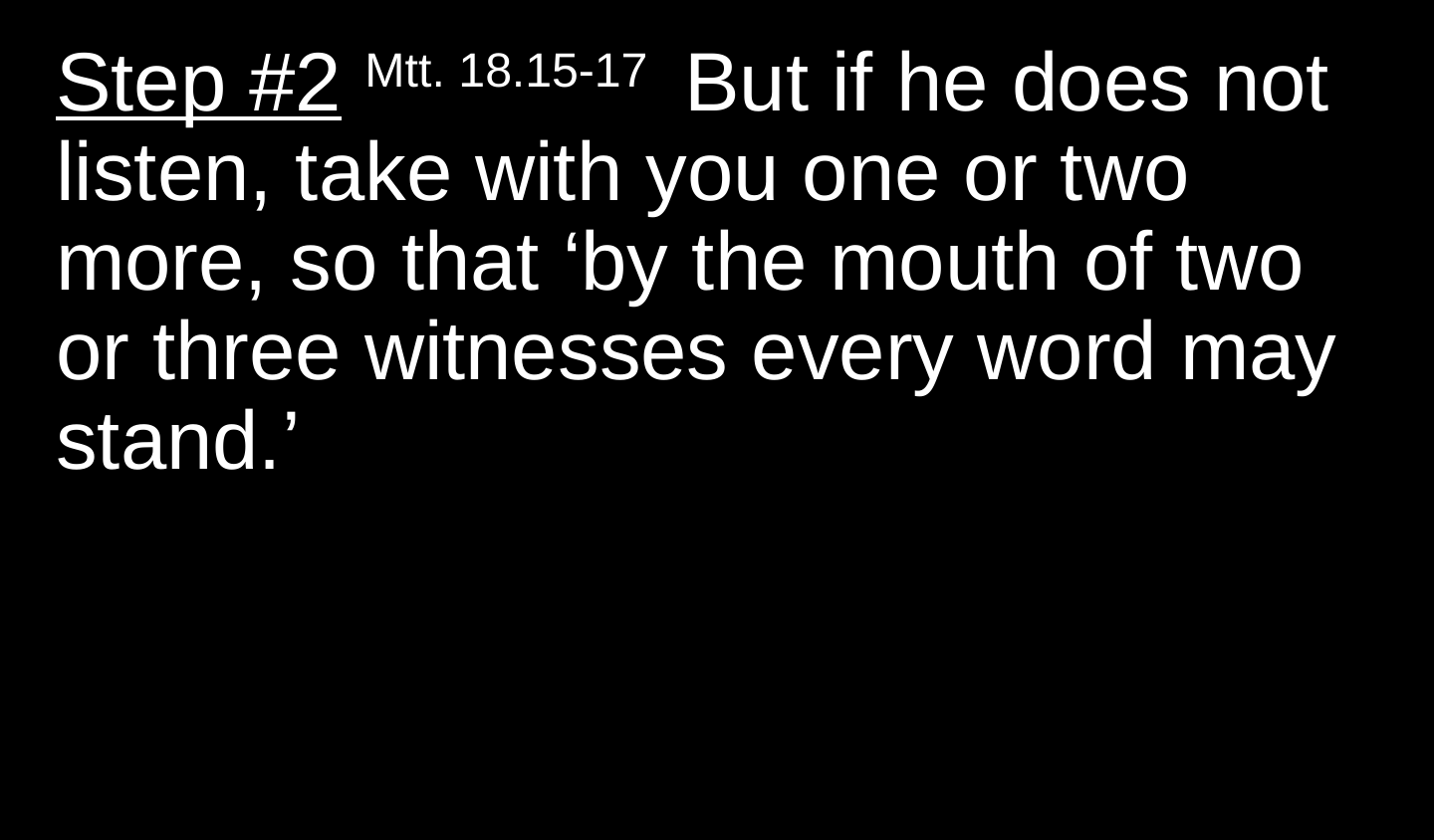

Step #2 Mtt. 18.15-17  But if he does not listen, take with you one or two more, so that ‘by the mouth of two or three witnesses every word may stand.’